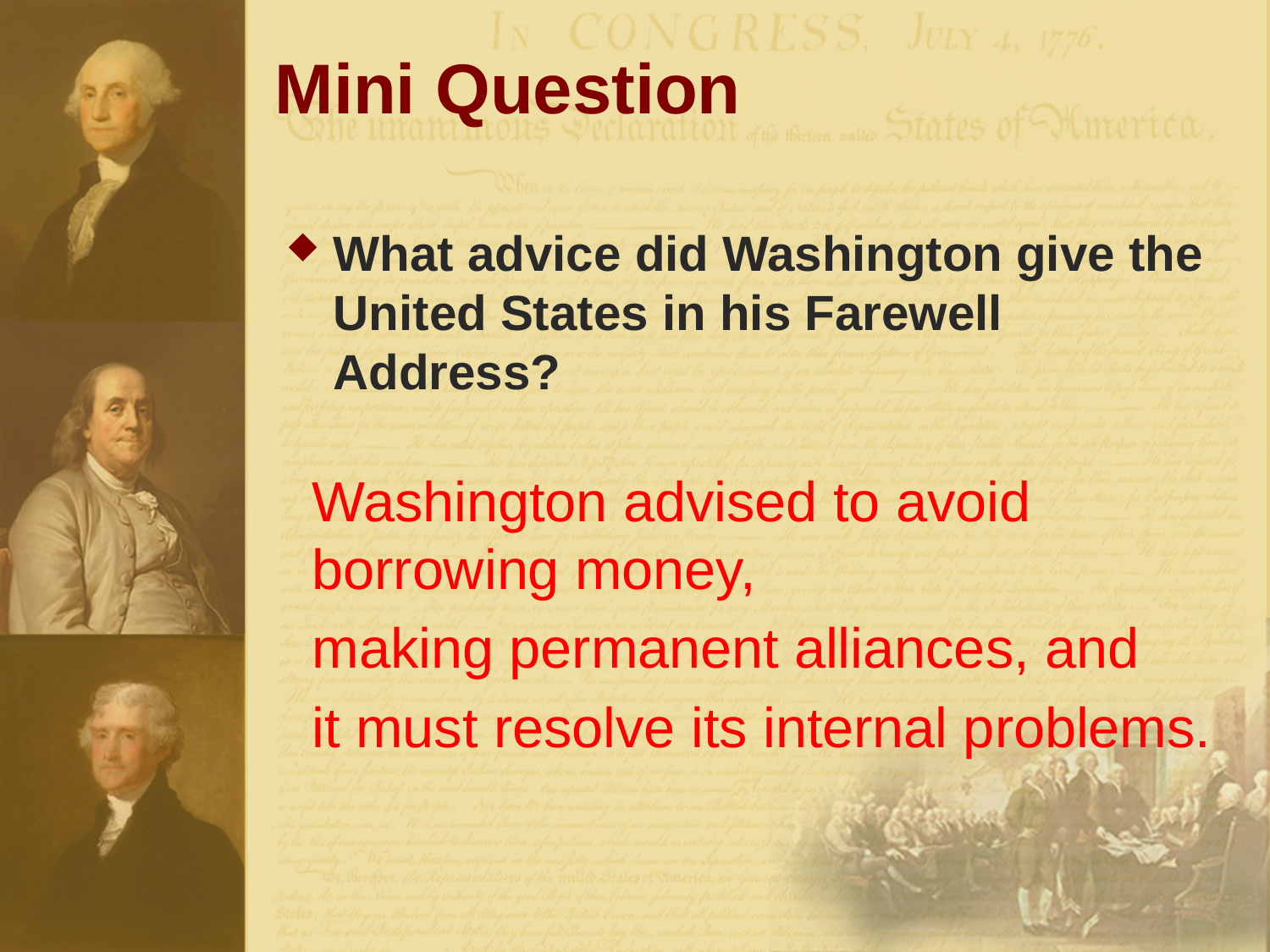

# Mini Question
What advice did Washington give the United States in his Farewell Address?
	Washington advised to avoid borrowing money,
	making permanent alliances, and
	it must resolve its internal problems.